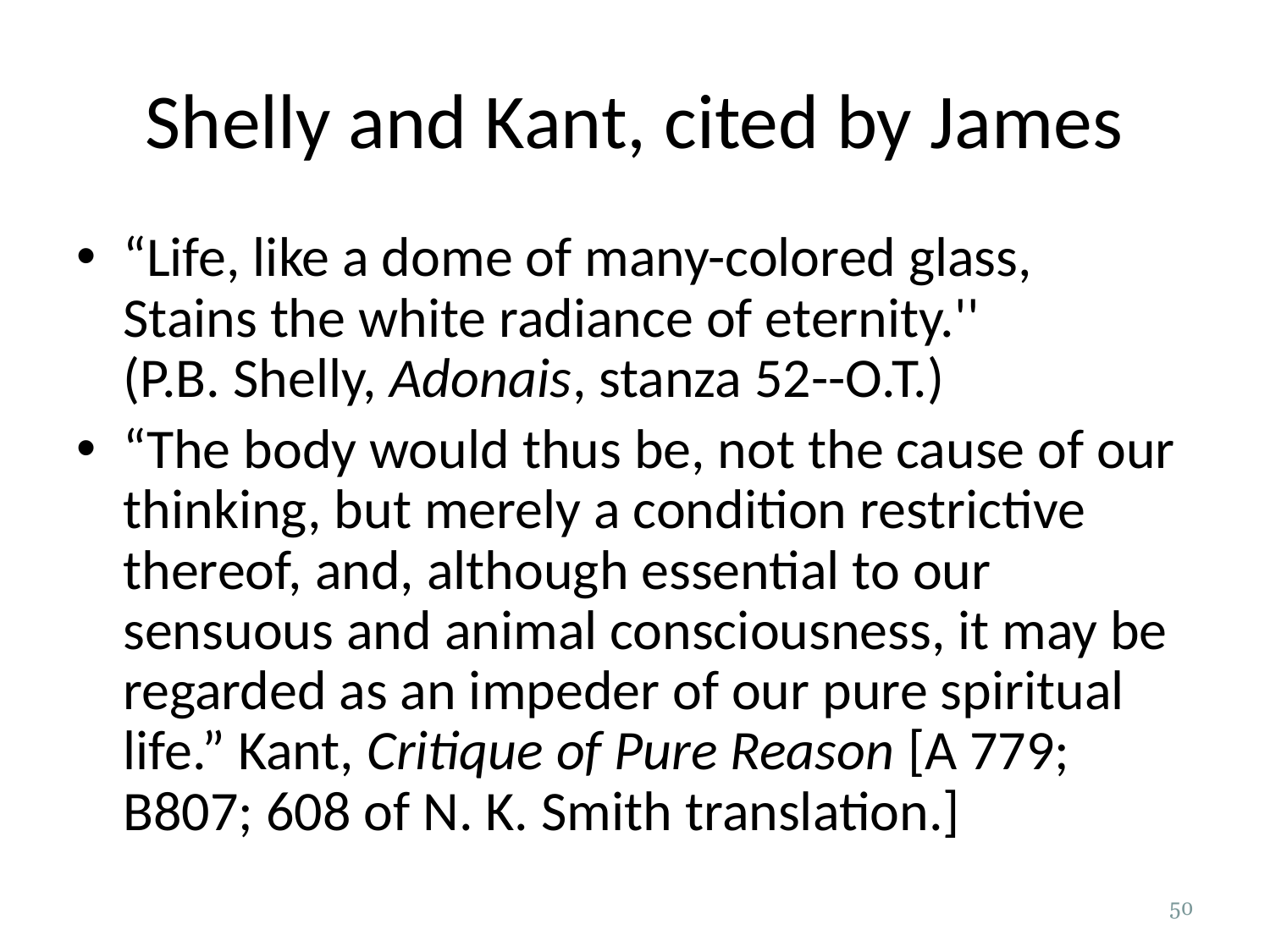

# Shelly and Kant, cited by James
“Life, like a dome of many-colored glass,
Stains the white radiance of eternity.''
(P.B. Shelly, Adonais, stanza 52--O.T.)
“The body would thus be, not the cause of our thinking, but merely a condition restrictive thereof, and, although essential to our sensuous and animal consciousness, it may be regarded as an impeder of our pure spiritual life.” Kant, Critique of Pure Reason [A 779; B807; 608 of N. K. Smith translation.]
50